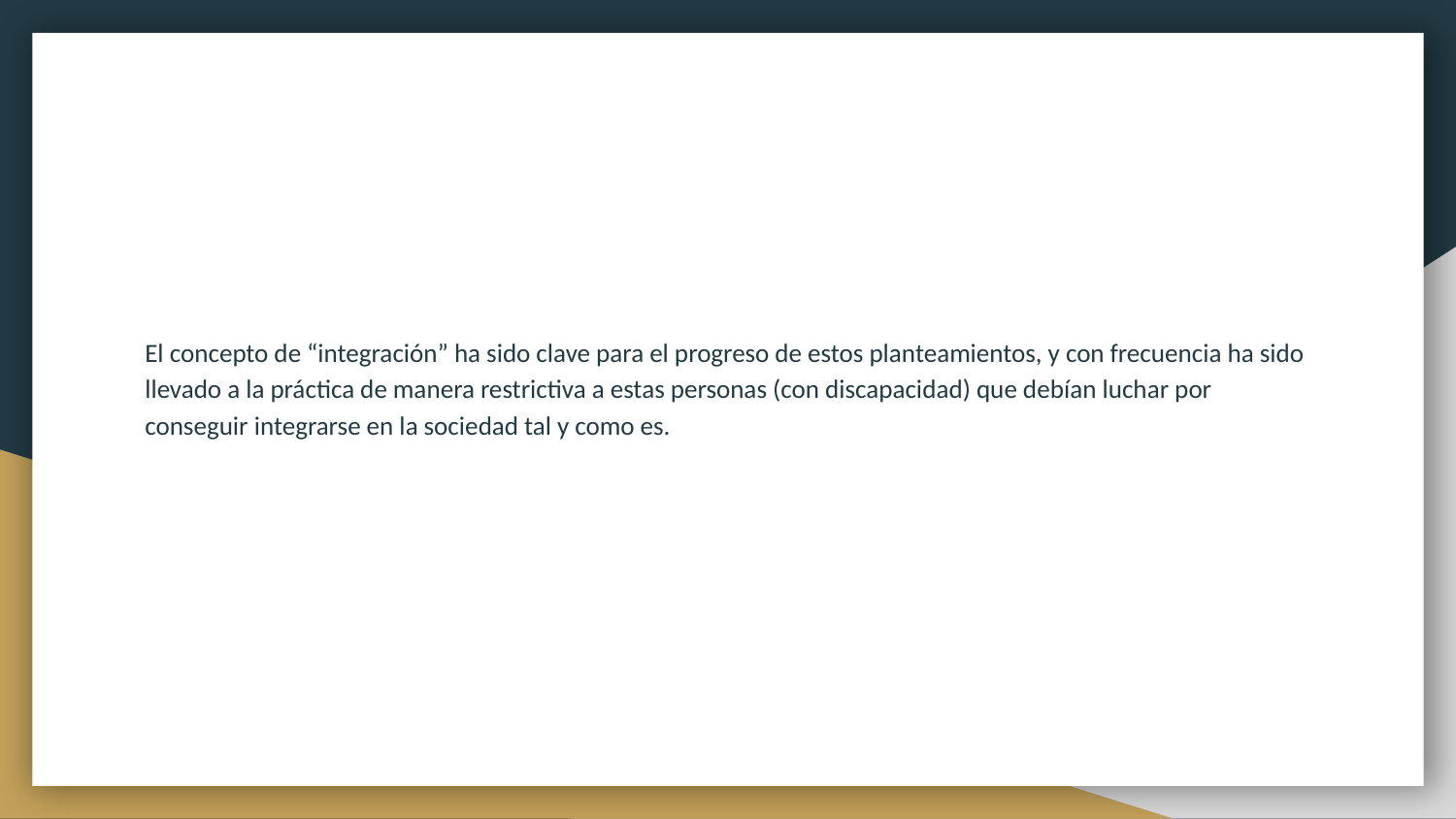

#
El concepto de “integración” ha sido clave para el progreso de estos planteamientos, y con frecuencia ha sido llevado a la práctica de manera restrictiva a estas personas (con discapacidad) que debían luchar por conseguir integrarse en la sociedad tal y como es.